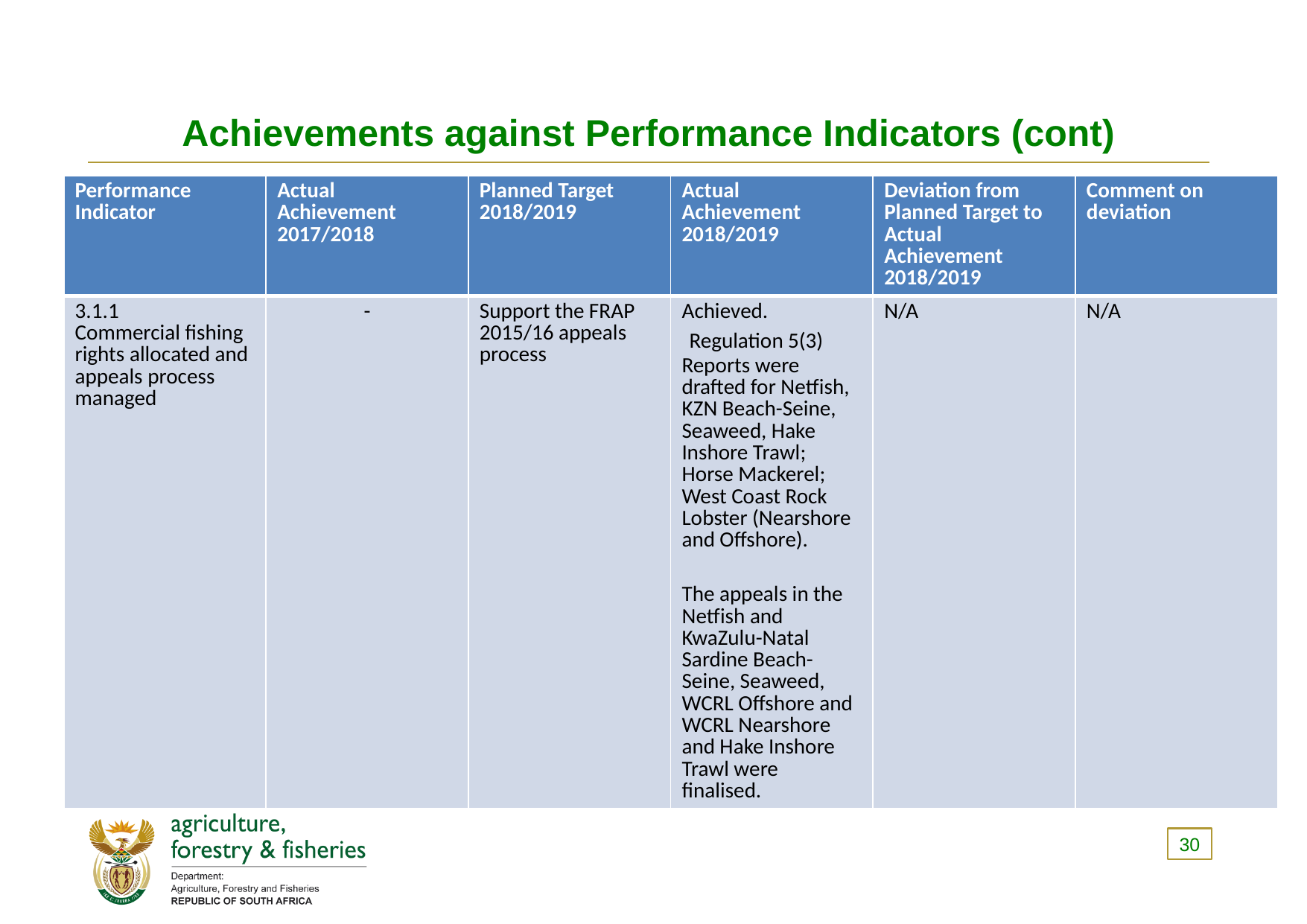

# Achievements against Performance Indicators (cont)
| Performance Indicator | Actual Achievement 2017/2018 | Planned Target 2018/2019 | Actual Achievement 2018/2019 | Deviation from Planned Target to Actual Achievement 2018/2019 | Comment on deviation |
| --- | --- | --- | --- | --- | --- |
| 3.1.1 Commercial fishing rights allocated and appeals process managed | - | Support the FRAP 2015/16 appeals process | Achieved.  Regulation 5(3) Reports were drafted for Netfish, KZN Beach-Seine, Seaweed, Hake Inshore Trawl; Horse Mackerel; West Coast Rock Lobster (Nearshore and Offshore).   The appeals in the Netfish and KwaZulu-Natal Sardine Beach-Seine, Seaweed, WCRL Offshore and WCRL Nearshore and Hake Inshore Trawl were finalised. | N/A | N/A |
30